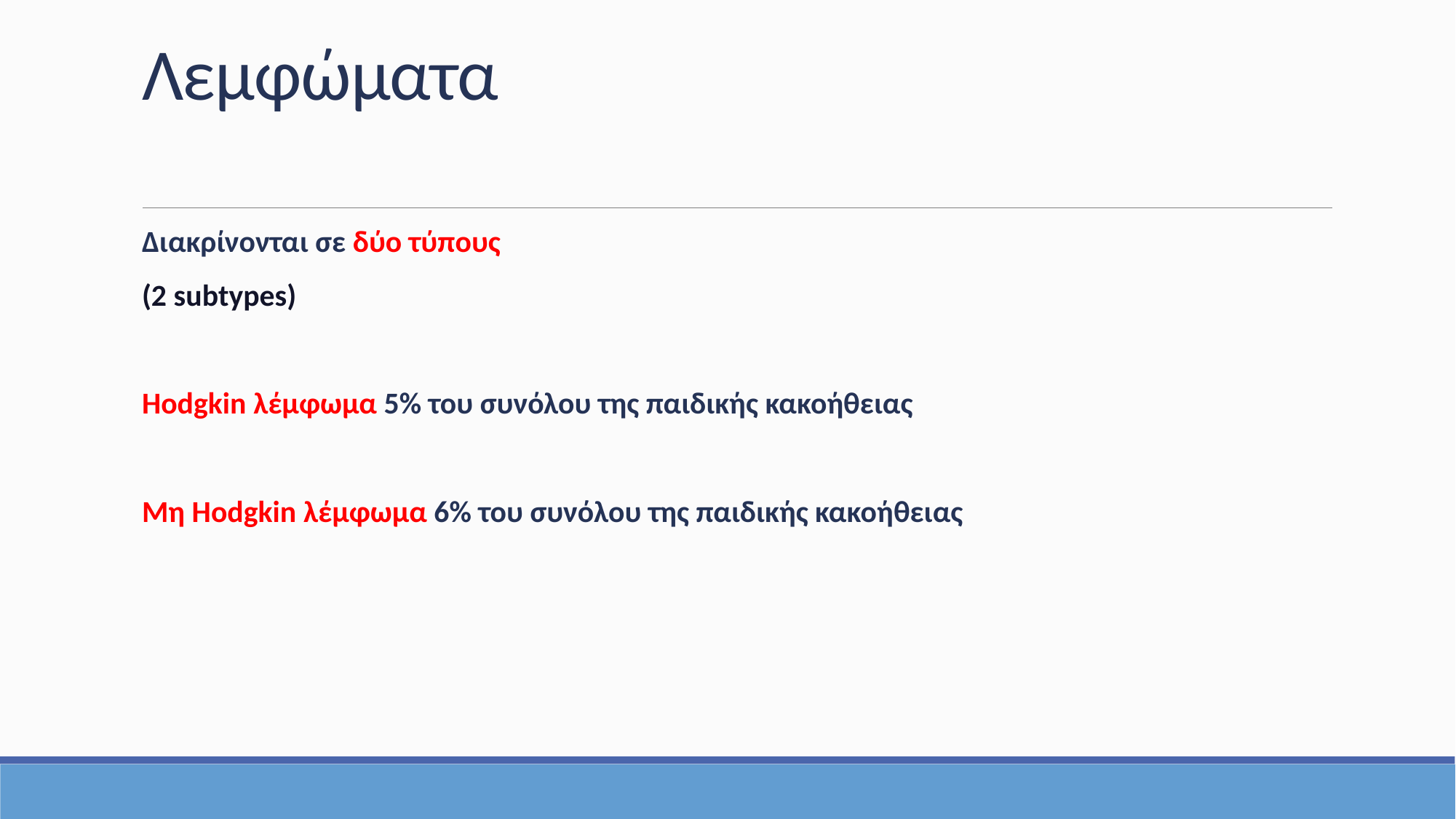

# Λεμφώματα
Διακρίνονται σε δύο τύπους
(2 subtypes)

Hodgkin λέμφωμα 5% του συνόλου της παιδικής κακοήθειας

Μη Hodgkin λέμφωμα 6% του συνόλου της παιδικής κακοήθειας